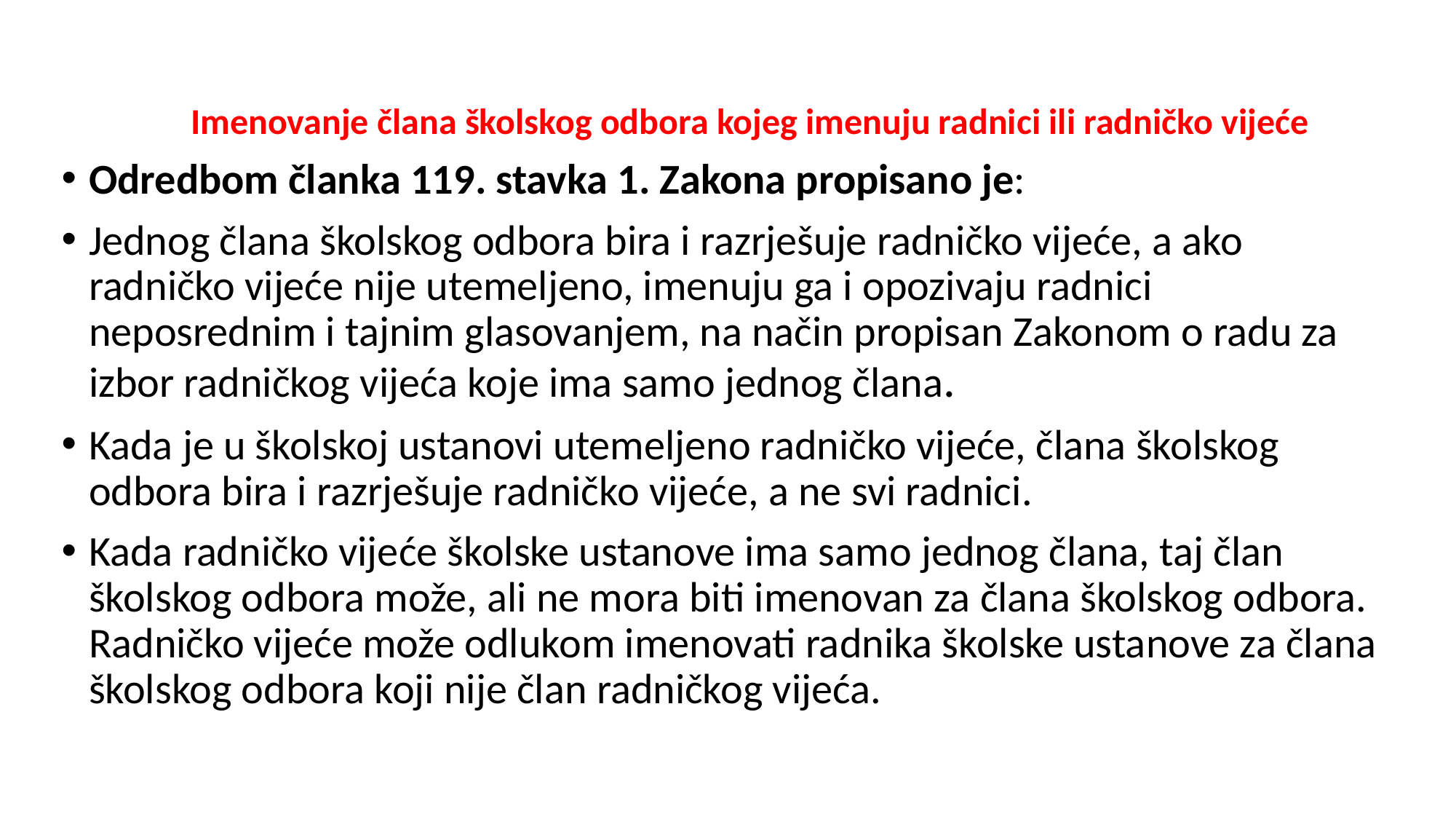

#
 Imenovanje člana školskog odbora kojeg imenuju radnici ili radničko vijeće
Odredbom članka 119. stavka 1. Zakona propisano je:
Jednog člana školskog odbora bira i razrješuje radničko vijeće, a ako radničko vijeće nije utemeljeno, imenuju ga i opozivaju radnici neposrednim i tajnim glasovanjem, na način propisan Zakonom o radu za izbor radničkog vijeća koje ima samo jednog člana.
Kada je u školskoj ustanovi utemeljeno radničko vijeće, člana školskog odbora bira i razrješuje radničko vijeće, a ne svi radnici.
Kada radničko vijeće školske ustanove ima samo jednog člana, taj član školskog odbora može, ali ne mora biti imenovan za člana školskog odbora. Radničko vijeće može odlukom imenovati radnika školske ustanove za člana školskog odbora koji nije član radničkog vijeća.